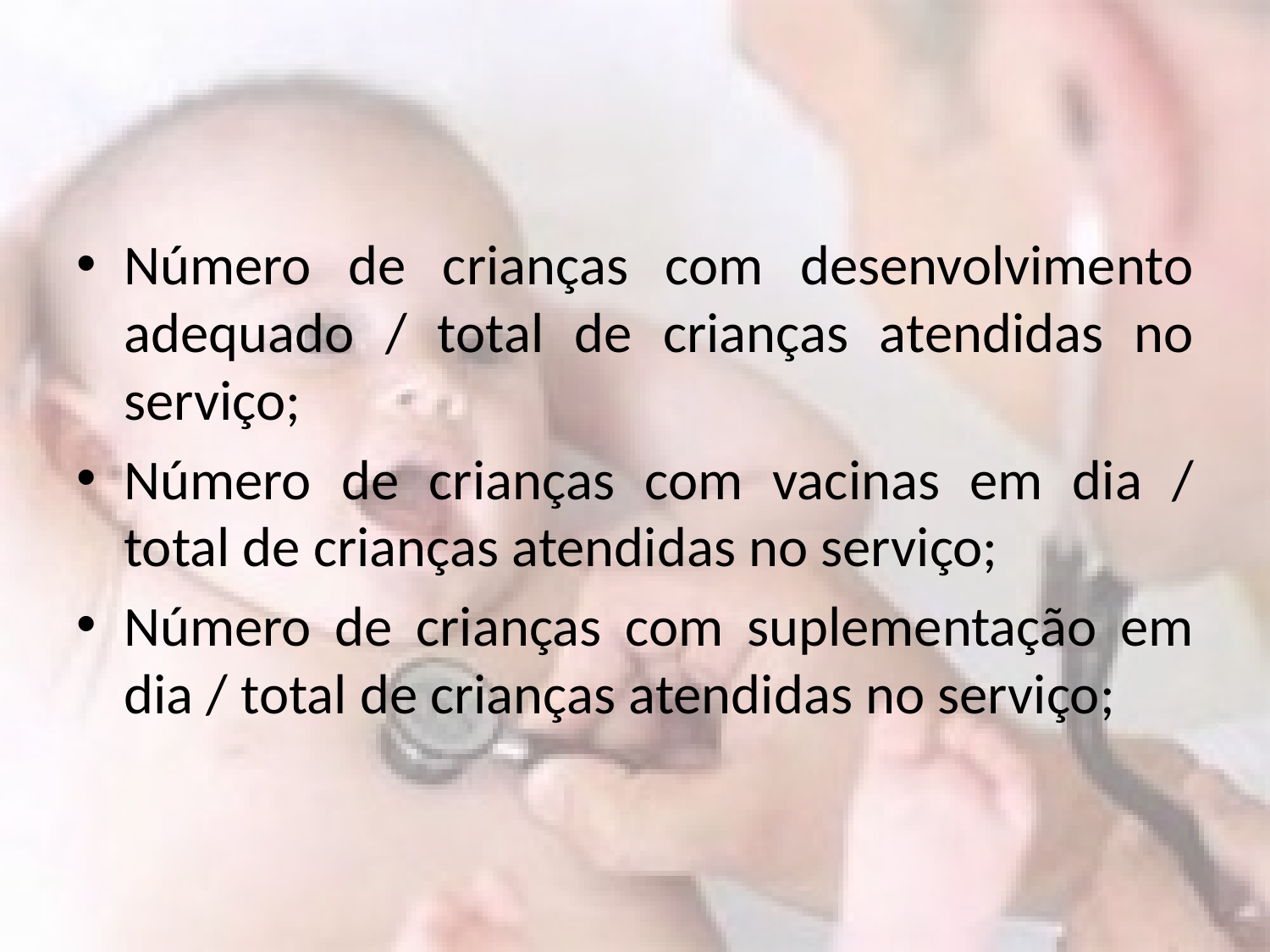

#
Número de crianças com desenvolvimento adequado / total de crianças atendidas no serviço;
Número de crianças com vacinas em dia / total de crianças atendidas no serviço;
Número de crianças com suplementação em dia / total de crianças atendidas no serviço;